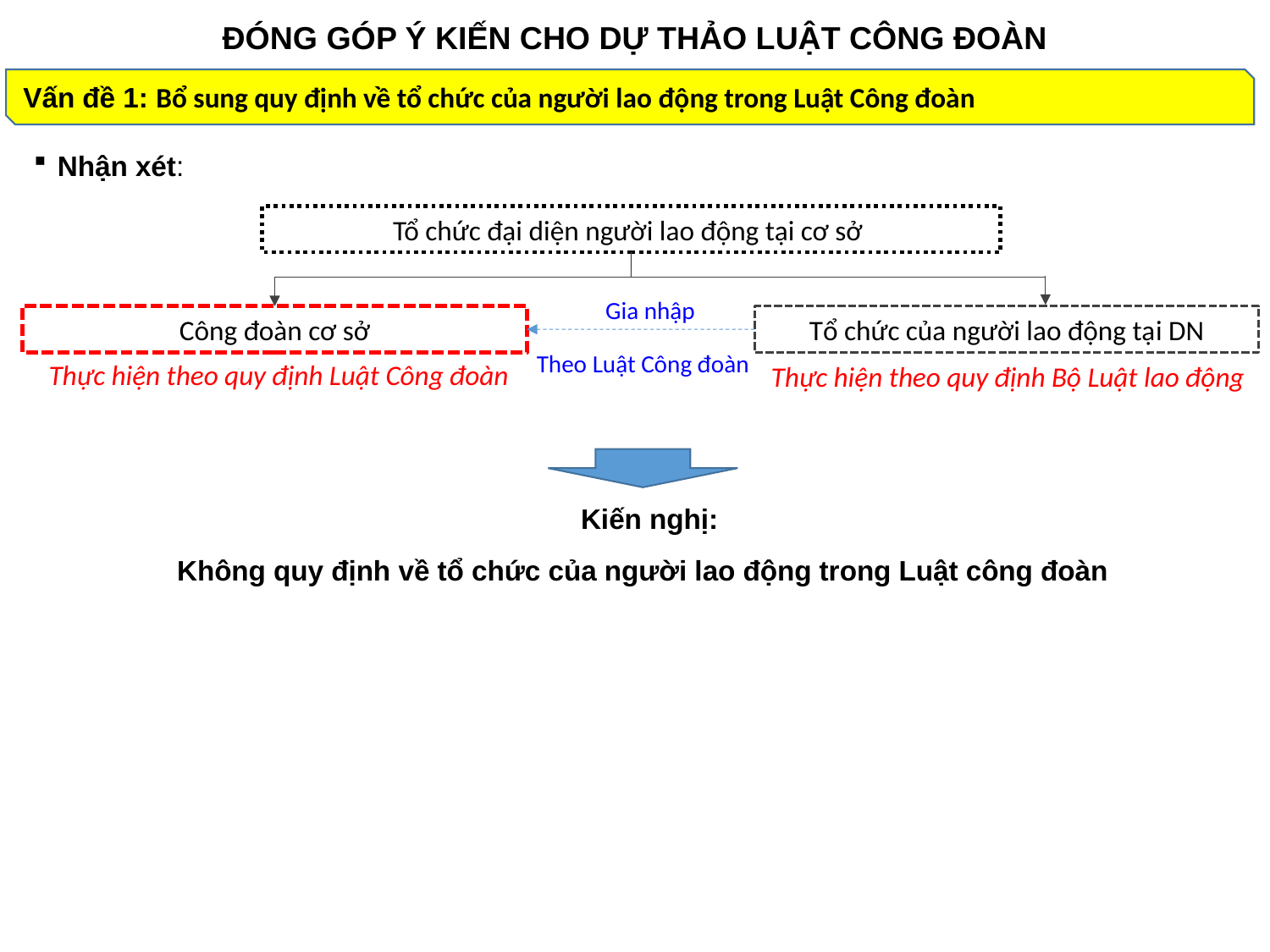

ĐÓNG GÓP Ý KIẾN CHO DỰ THẢO LUẬT CÔNG ĐOÀN
Vấn đề 1: Bổ sung quy định về tổ chức của người lao động trong Luật Công đoàn
Nhận xét:
Tổ chức đại diện người lao động tại cơ sở
Gia nhập
Tổ chức của người lao động tại DN
Công đoàn cơ sở
Theo Luật Công đoàn
Thực hiện theo quy định Luật Công đoàn
Thực hiện theo quy định Bộ Luật lao động

Kiến nghị:
Không quy định về tổ chức của người lao động trong Luật công đoàn